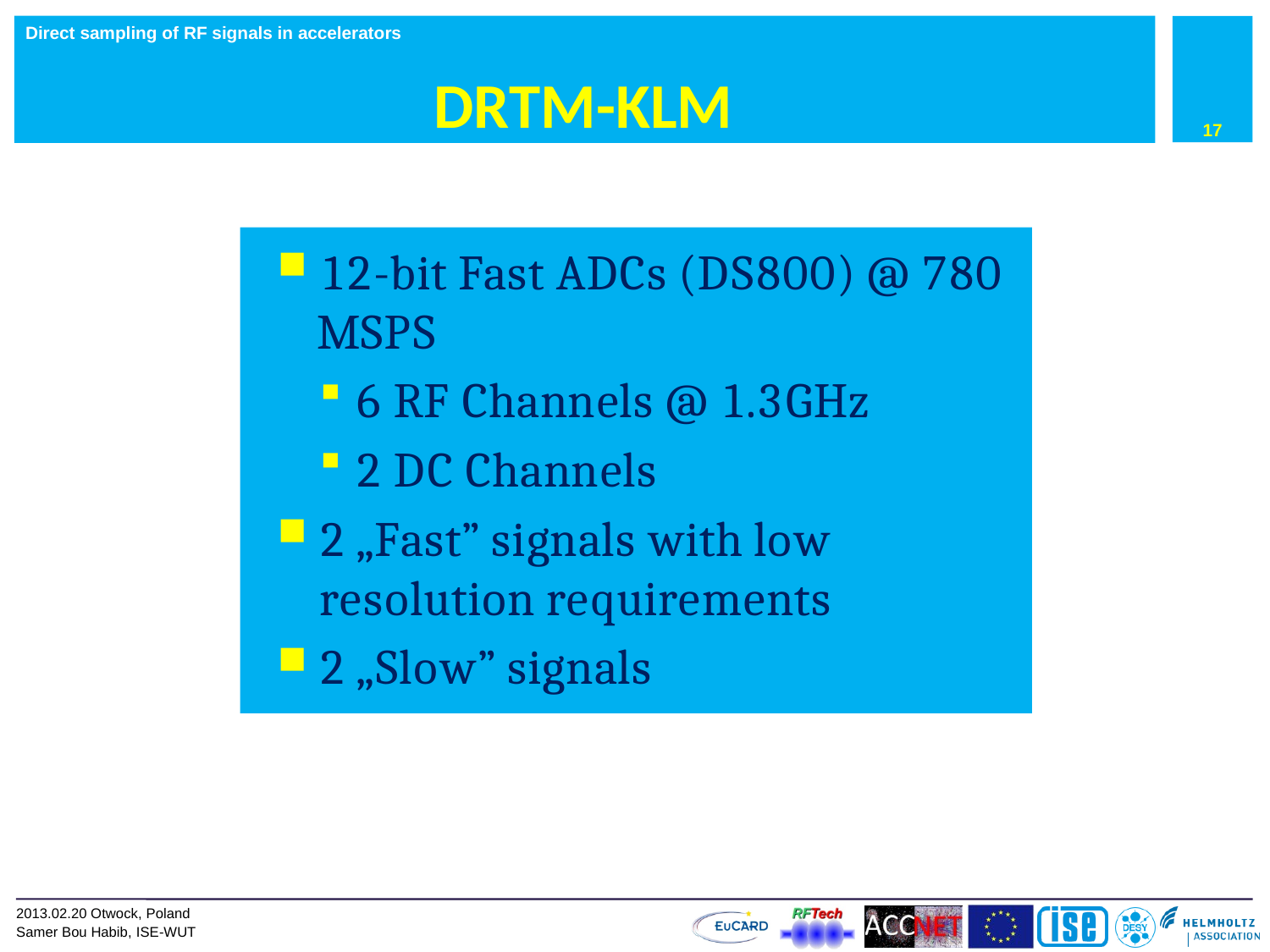

17
# DRTM-KLM
12-bit Fast ADCs (DS800) @ 780 MSPS
6 RF Channels @ 1.3GHz
2 DC Channels
2 „Fast” signals with low resolution requirements
2 „Slow” signals
2013.02.20 Otwock, Poland
Samer Bou Habib, ISE-WUT